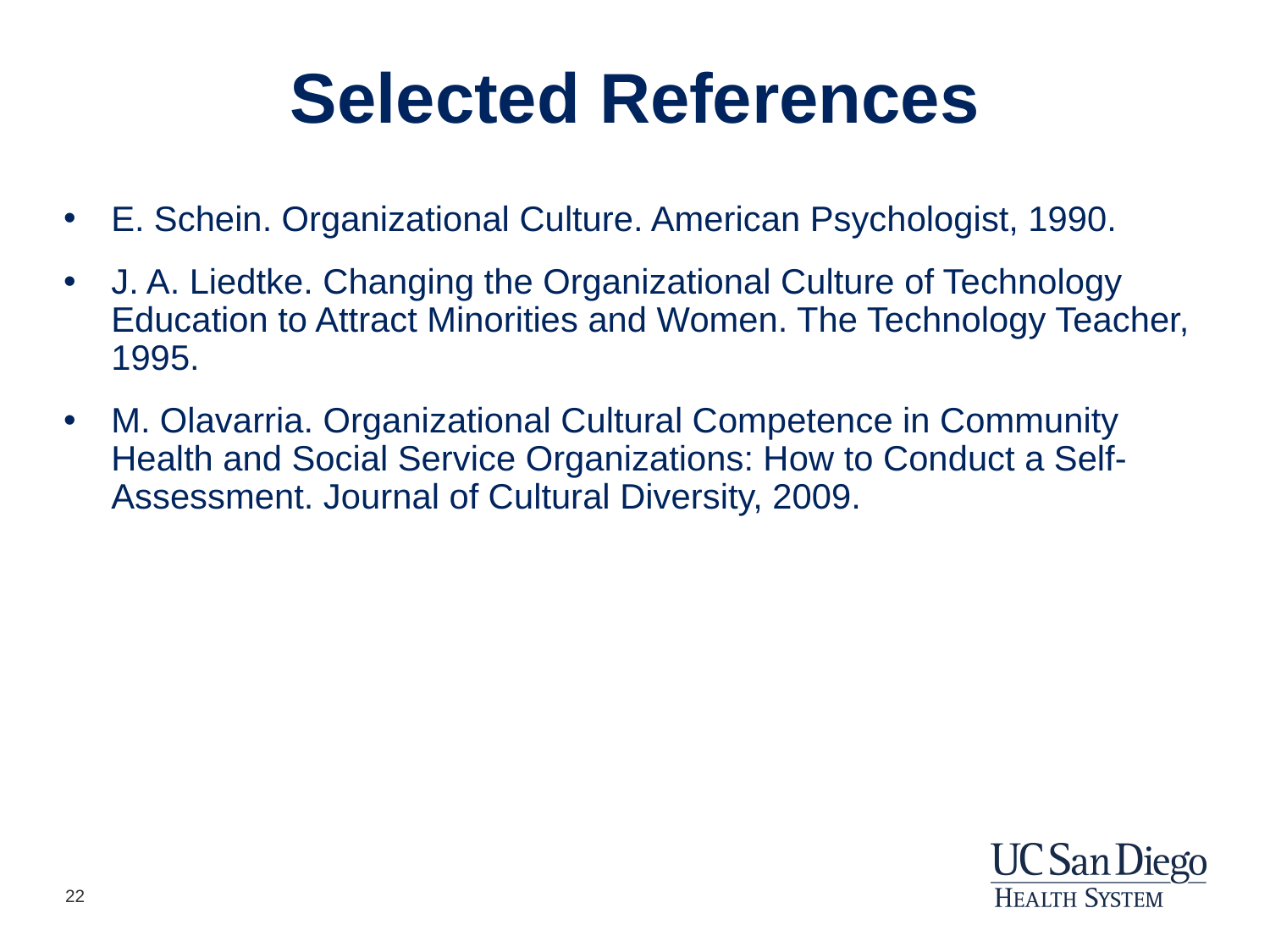

# Selected References
E. Schein. Organizational Culture. American Psychologist, 1990.
J. A. Liedtke. Changing the Organizational Culture of Technology Education to Attract Minorities and Women. The Technology Teacher, 1995.
M. Olavarria. Organizational Cultural Competence in Community Health and Social Service Organizations: How to Conduct a Self-Assessment. Journal of Cultural Diversity, 2009.